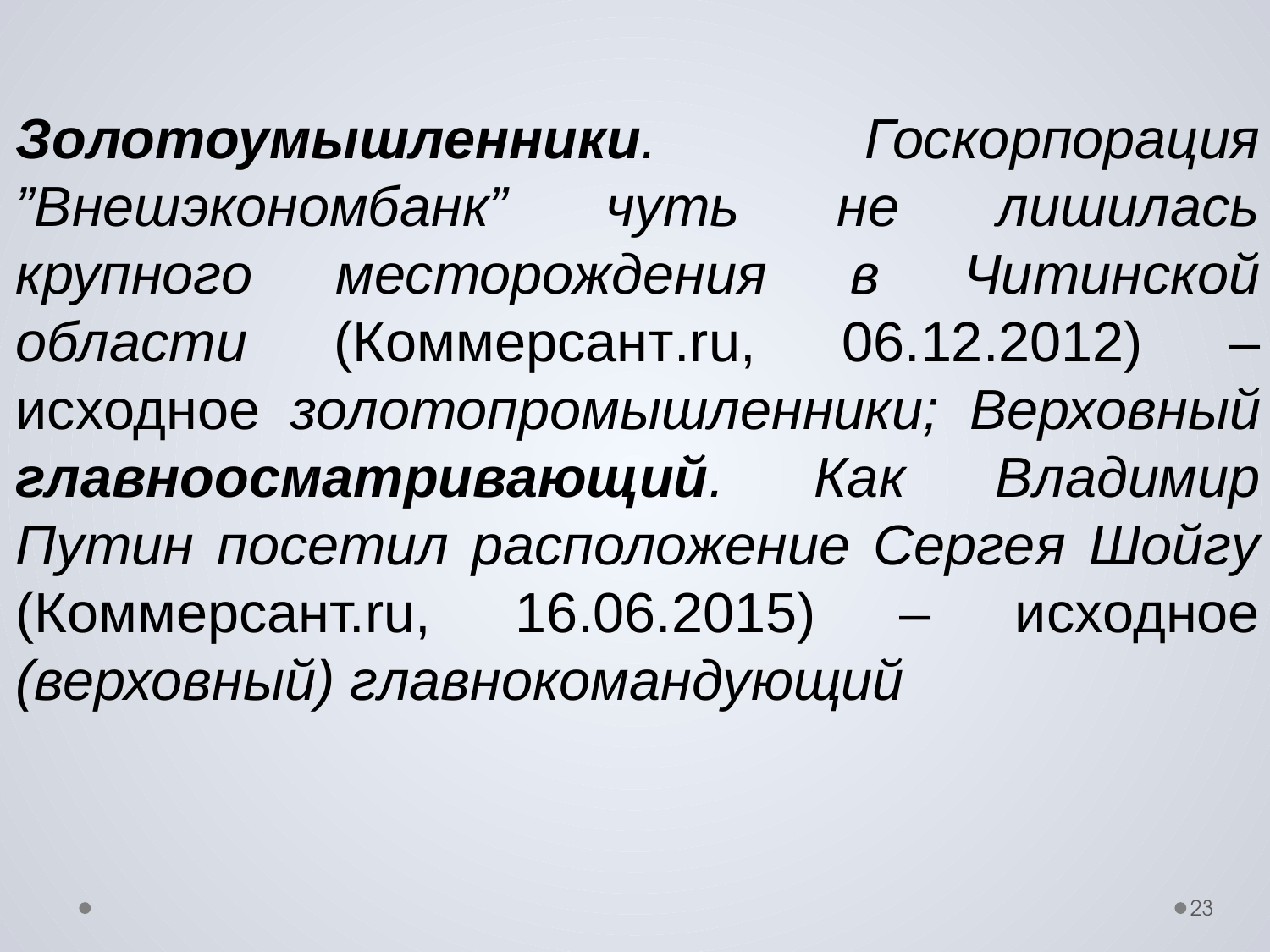

Золотоумышленники. Госкорпорация ”Внешэкономбанк” чуть не лишилась крупного месторождения в Читинской области (Коммерсант.ru, 06.12.2012) – исходное золотопромышленники; Верховный главноосматривающий. Как Владимир Путин посетил расположение Сергея Шойгу (Коммерсант.ru, 16.06.2015) – исходное (верховный) главнокомандующий

23